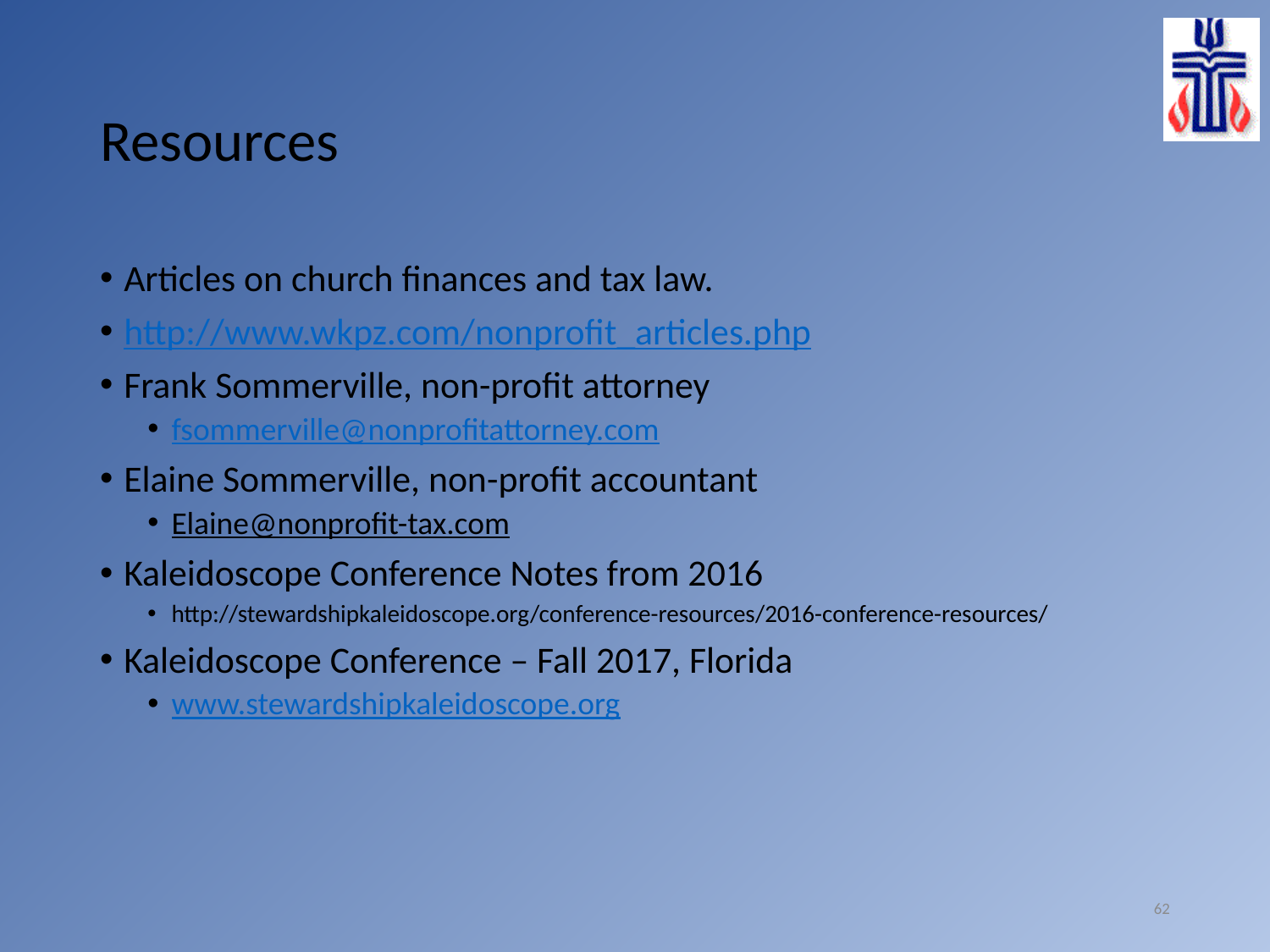

# Resources
Articles on church finances and tax law.
http://www.wkpz.com/nonprofit_articles.php
Frank Sommerville, non-profit attorney
fsommerville@nonprofitattorney.com
Elaine Sommerville, non-profit accountant
Elaine@nonprofit-tax.com
Kaleidoscope Conference Notes from 2016
http://stewardshipkaleidoscope.org/conference-resources/2016-conference-resources/
Kaleidoscope Conference – Fall 2017, Florida
www.stewardshipkaleidoscope.org

62